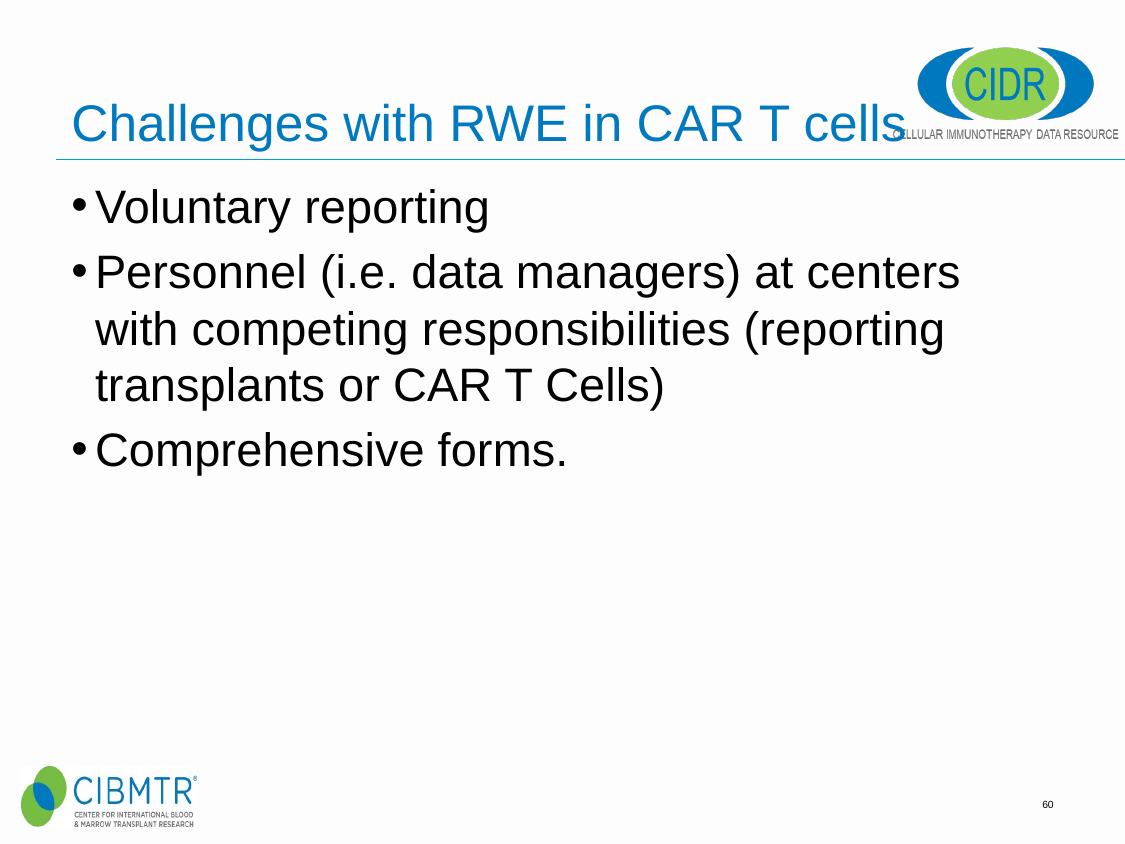

# Challenges with RWE in CAR T cells
Voluntary reporting
Personnel (i.e. data managers) at centers with competing responsibilities (reporting transplants or CAR T Cells)
Comprehensive forms.

60